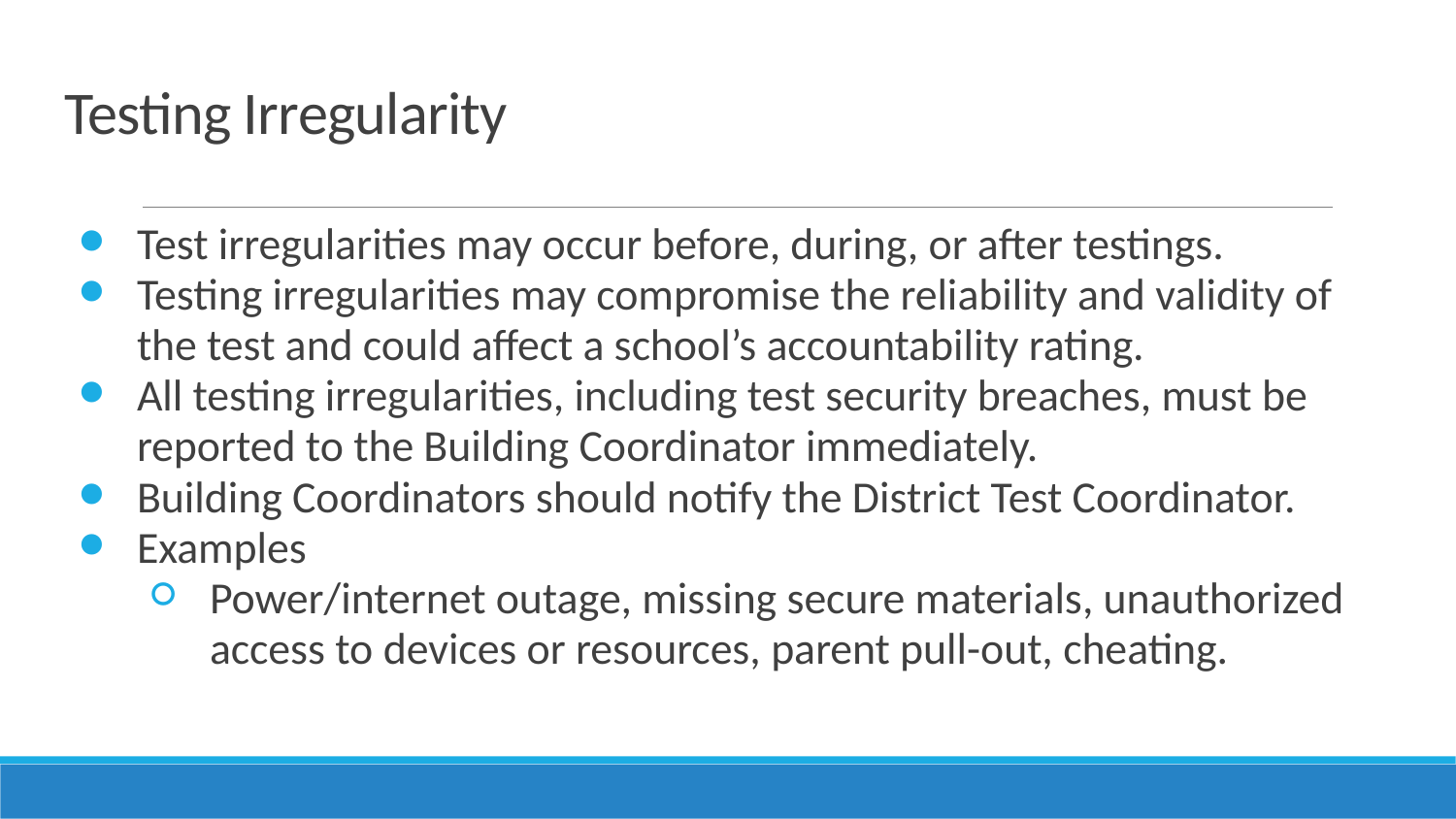

# Testing Irregularity
Test irregularities may occur before, during, or after testings.
Testing irregularities may compromise the reliability and validity of the test and could affect a school’s accountability rating.
All testing irregularities, including test security breaches, must be reported to the Building Coordinator immediately.
Building Coordinators should notify the District Test Coordinator.
Examples
Power/internet outage, missing secure materials, unauthorized access to devices or resources, parent pull-out, cheating.